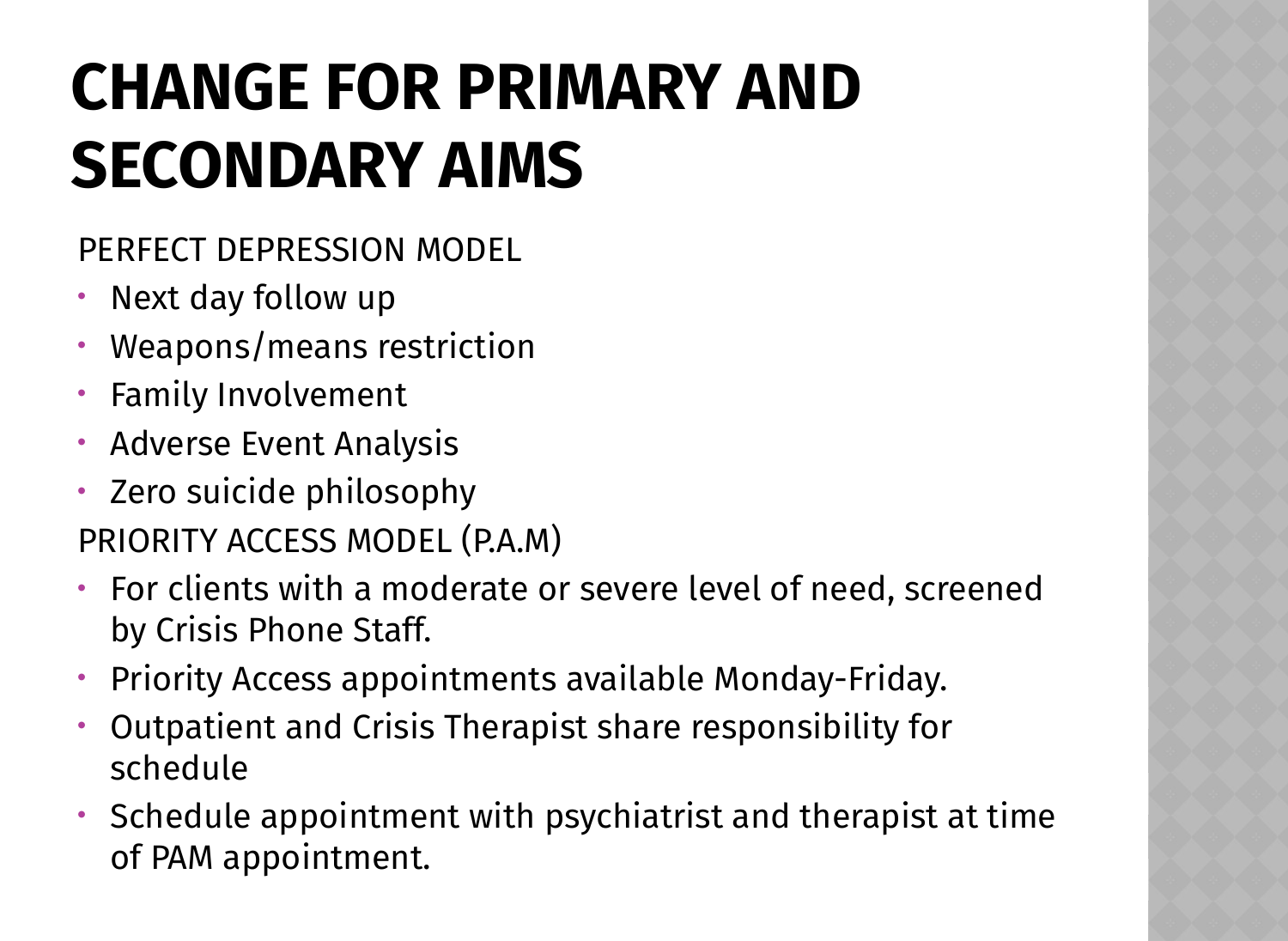

# CHANGE FOR PRIMARY AND SECONDARY AIMS
PERFECT DEPRESSION MODEL
Next day follow up
Weapons/means restriction
Family Involvement
Adverse Event Analysis
Zero suicide philosophy
PRIORITY ACCESS MODEL (P.A.M)
For clients with a moderate or severe level of need, screened by Crisis Phone Staff.
Priority Access appointments available Monday-Friday.
Outpatient and Crisis Therapist share responsibility for schedule
Schedule appointment with psychiatrist and therapist at time of PAM appointment.